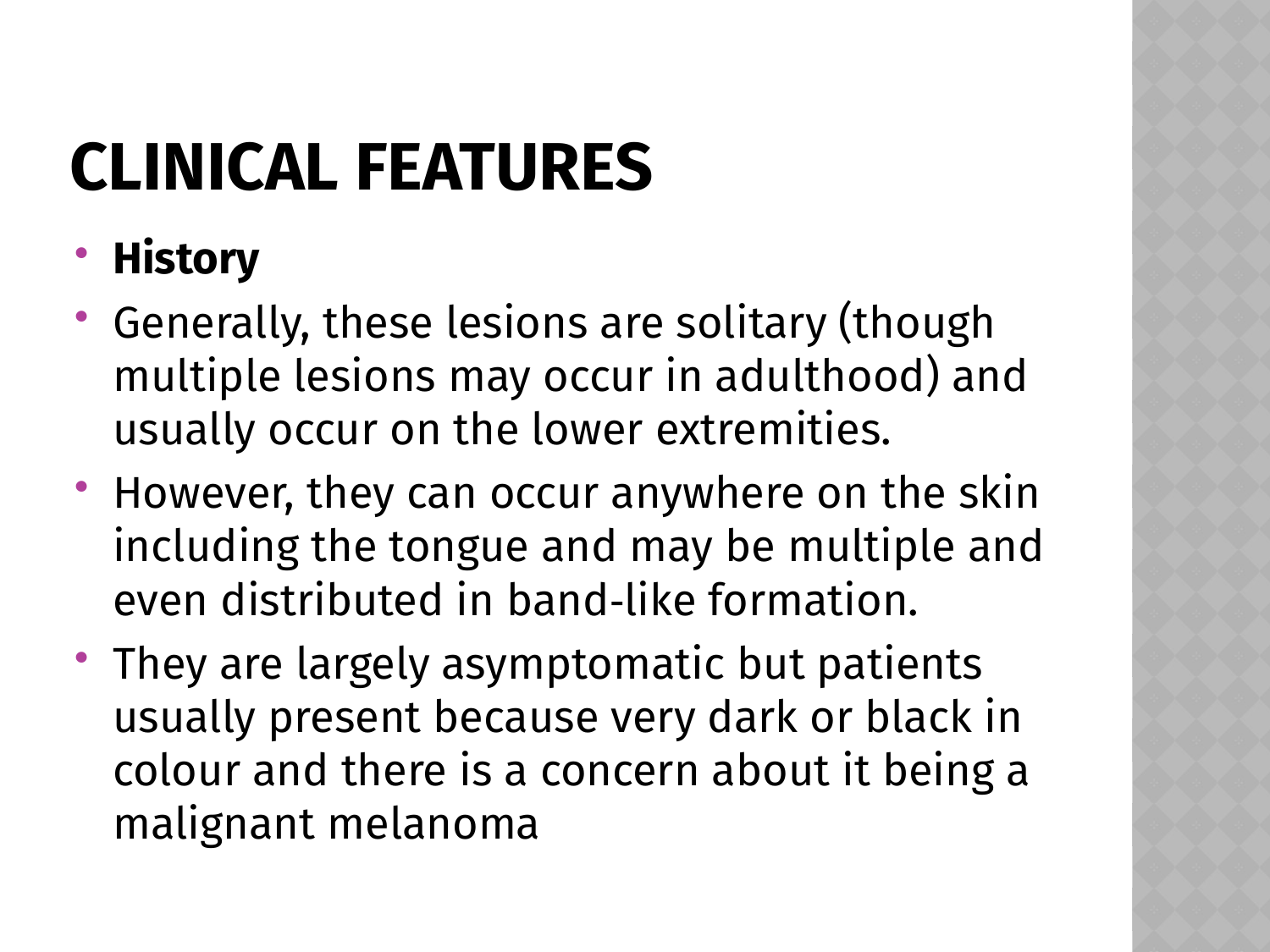

# Clinical features
History
Generally, these lesions are solitary (though multiple lesions may occur in adulthood) and usually occur on the lower extremities.
However, they can occur anywhere on the skin including the tongue and may be multiple and even distributed in band‐like formation.
They are largely asymptomatic but patients usually present because very dark or black in colour and there is a concern about it being a malignant melanoma